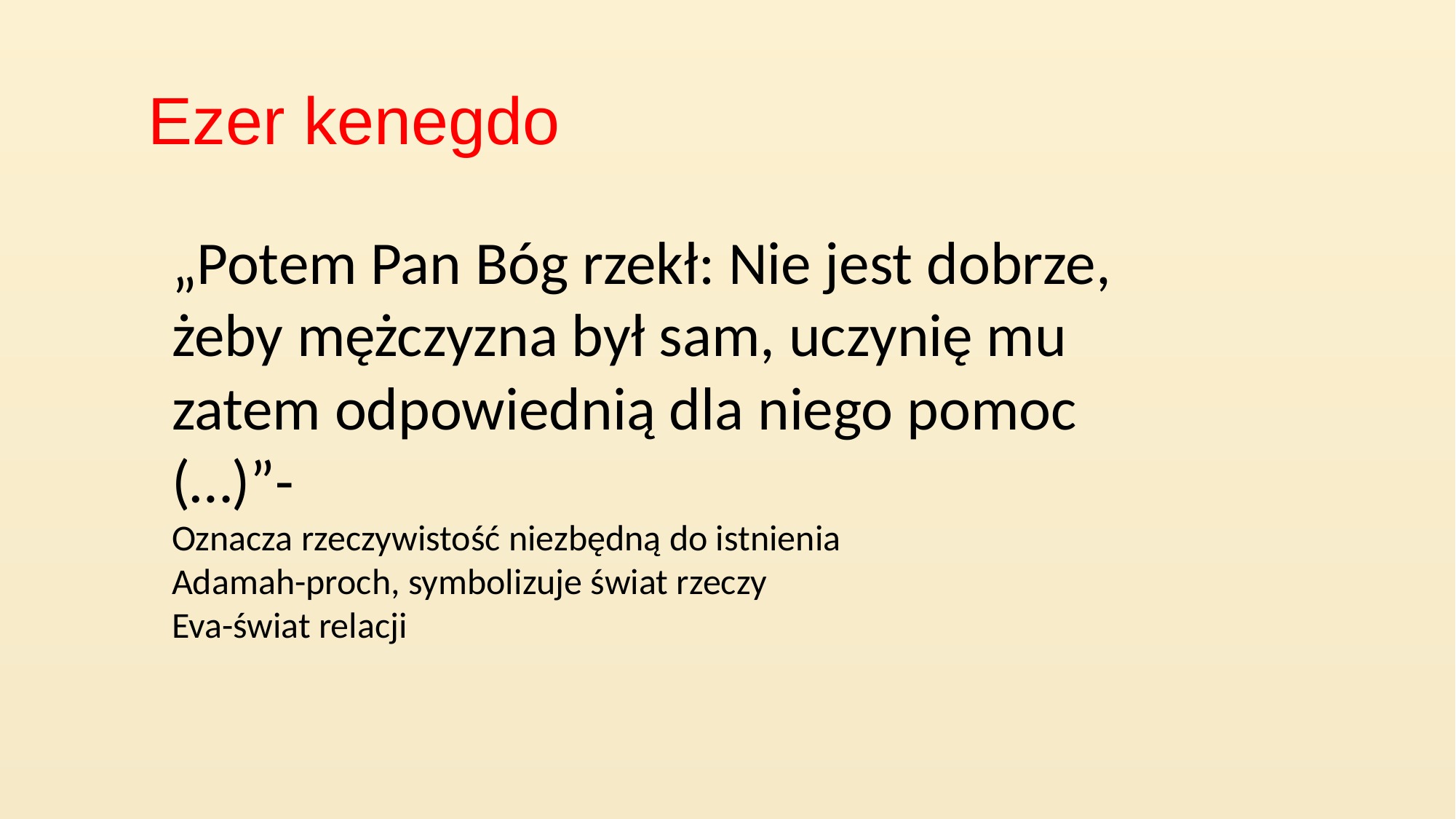

# Ezer kenegdo

„Potem Pan Bóg rzekł: Nie jest dobrze, żeby mężczyzna był sam, uczynię mu zatem odpowiednią dla niego pomoc (…)”-
Oznacza rzeczywistość niezbędną do istnienia
Adamah-proch, symbolizuje świat rzeczy
Eva-świat relacji